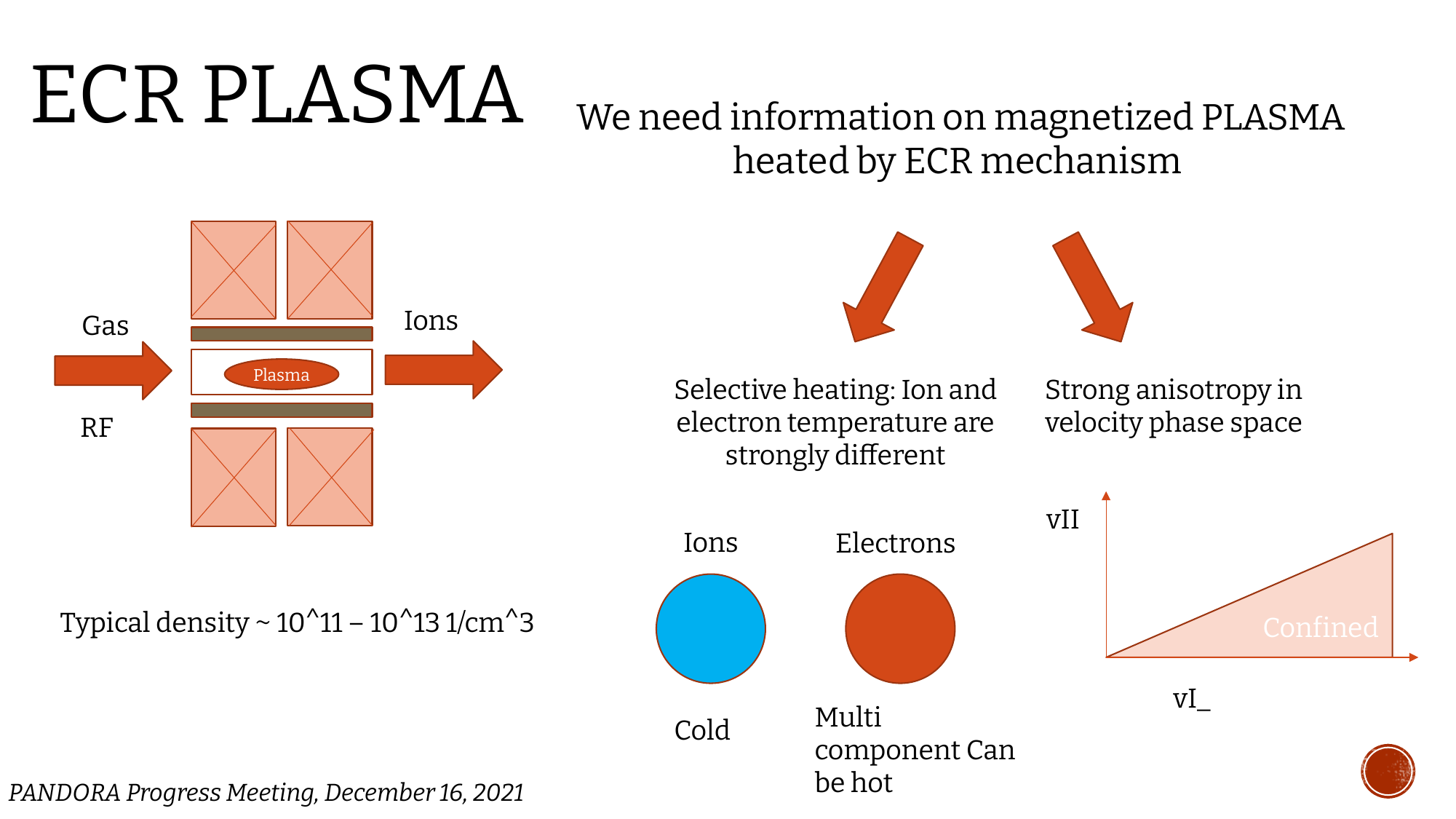

# ECR plasma
We need information on magnetized PLASMA heated by ECR mechanism

Ions
Gas

Plasma
Strong anisotropy in velocity phase space
Selective heating: Ion and electron temperature are strongly different

RF

vII
Ions
Electrons
Confined

Typical density ~ 10^11 – 10^13 1/cm^3
vI_
Multi component Can be hot
Cold
PANDORA Progress Meeting, December 16, 2021